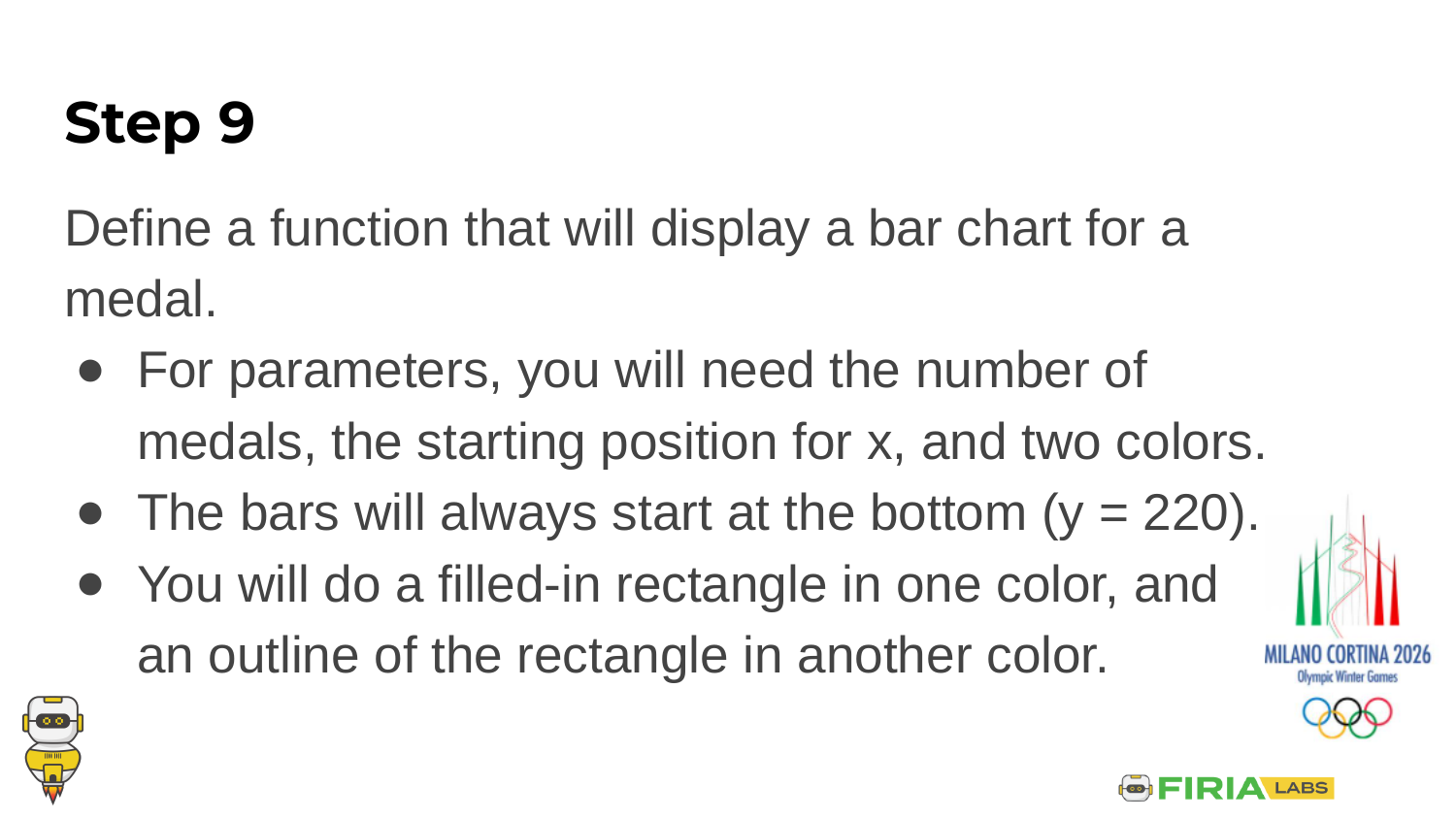

# Step 9
Define a function that will display a bar chart for a medal.
For parameters, you will need the number of medals, the starting position for x, and two colors.
The bars will always start at the bottom (y = 220).
You will do a filled-in rectangle in one color, and an outline of the rectangle in another color.